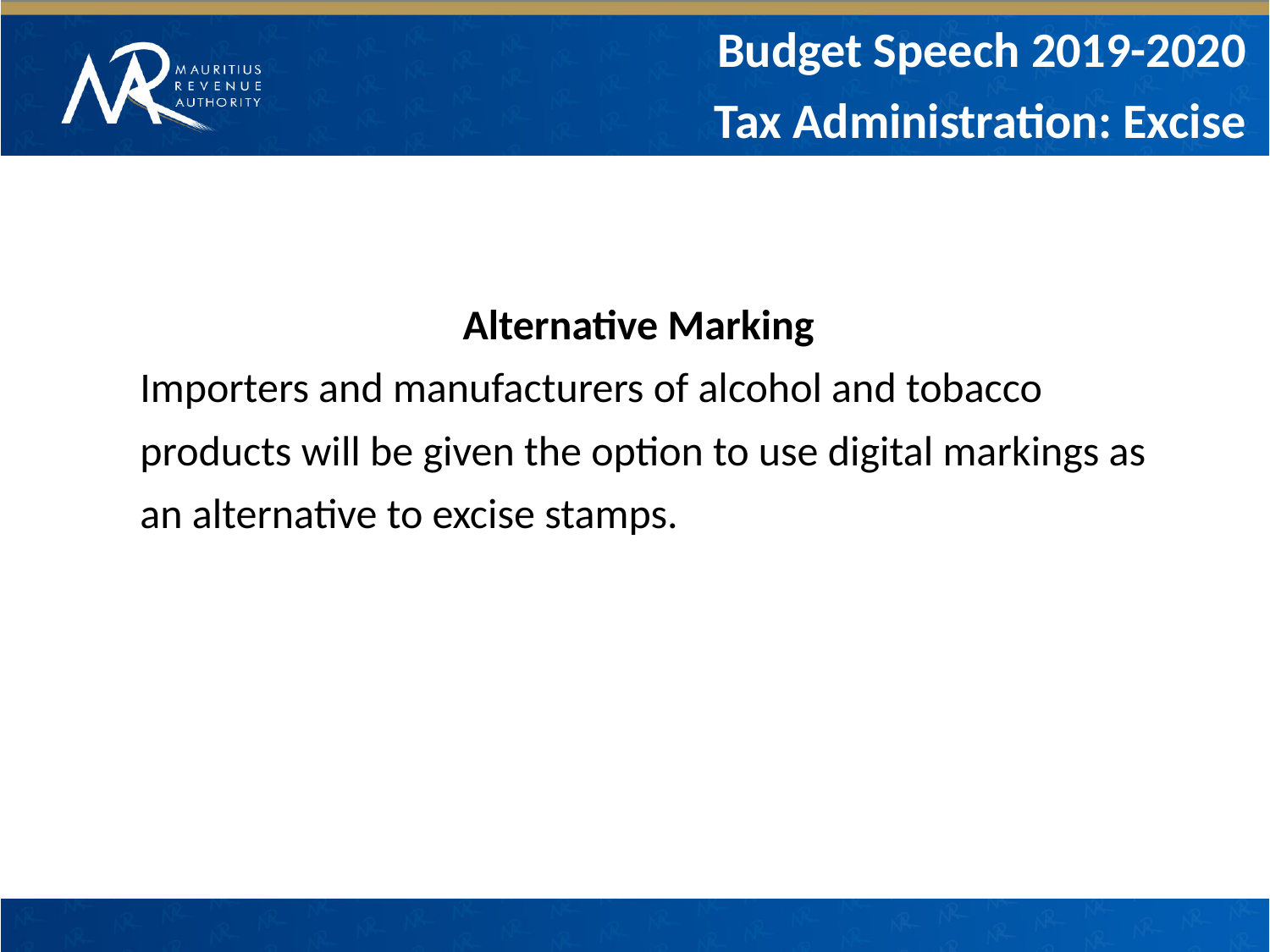

Budget Speech 2019-2020
Tax Administration: Excise
Alternative Marking
Importers and manufacturers of alcohol and tobacco
products will be given the option to use digital markings as
an alternative to excise stamps.